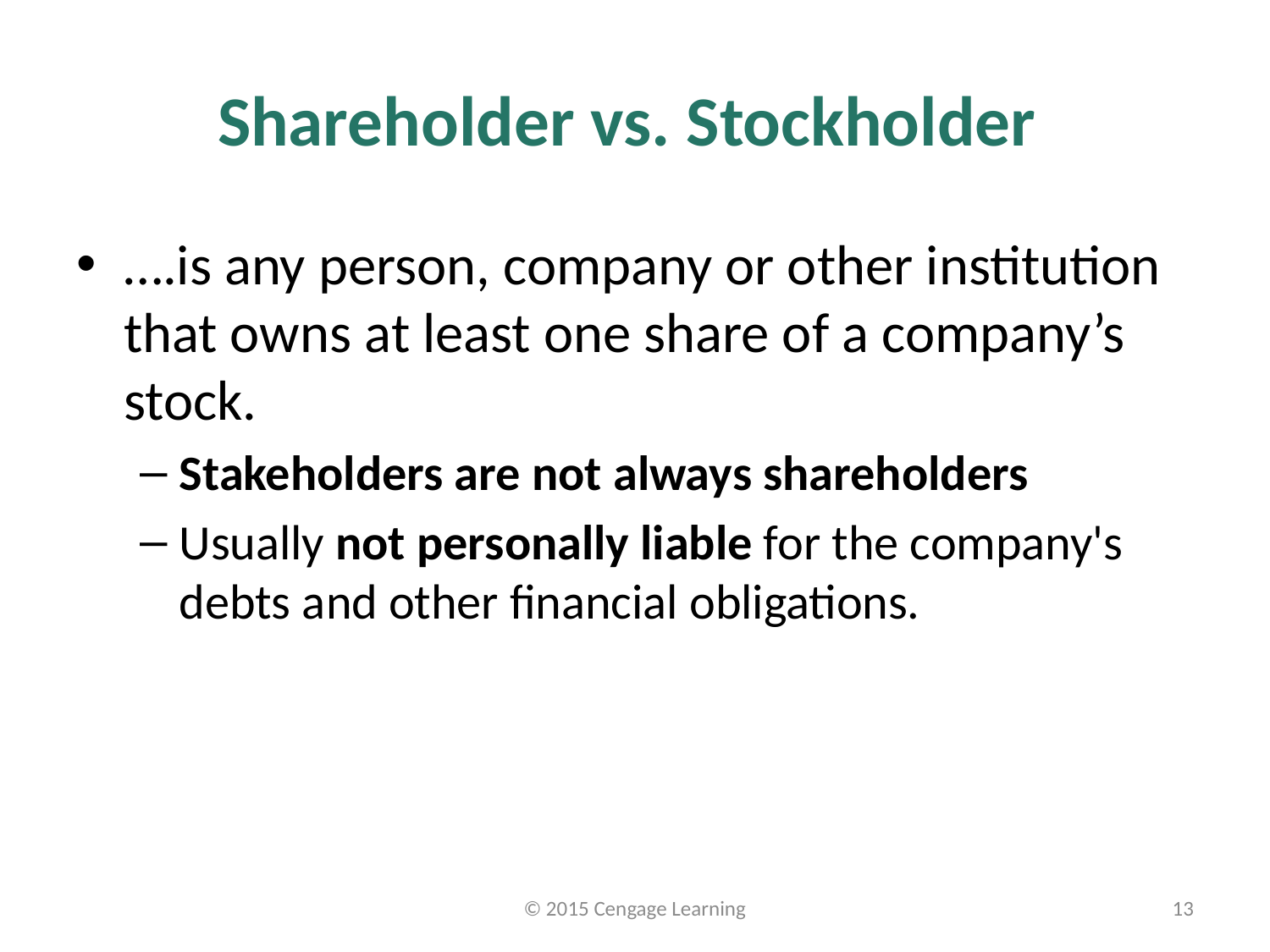

# Shareholder vs. Stockholder
….is any person, company or other institution that owns at least one share of a company’s stock.
Stakeholders are not always shareholders
Usually not personally liable for the company's debts and other financial obligations.

© 2015 Cengage Learning
13